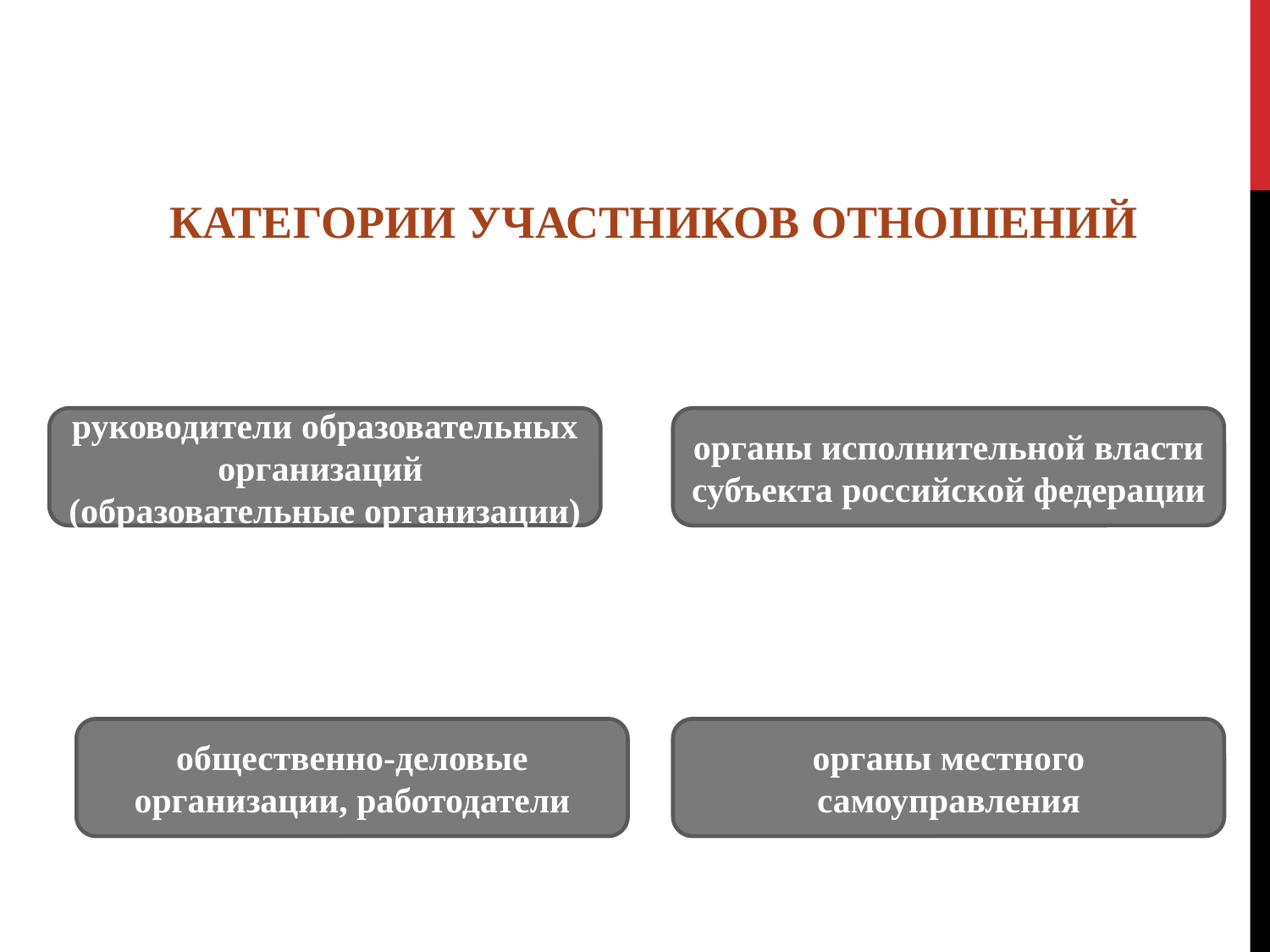

КАТЕГОРИИ УЧАСТНИКОВ ОТНОШЕНИЙ
руководители образовательных организаций
(образовательные организации)
органы исполнительной власти субъекта российской федерации
общественно-деловые организации, работодатели
органы местного самоуправления